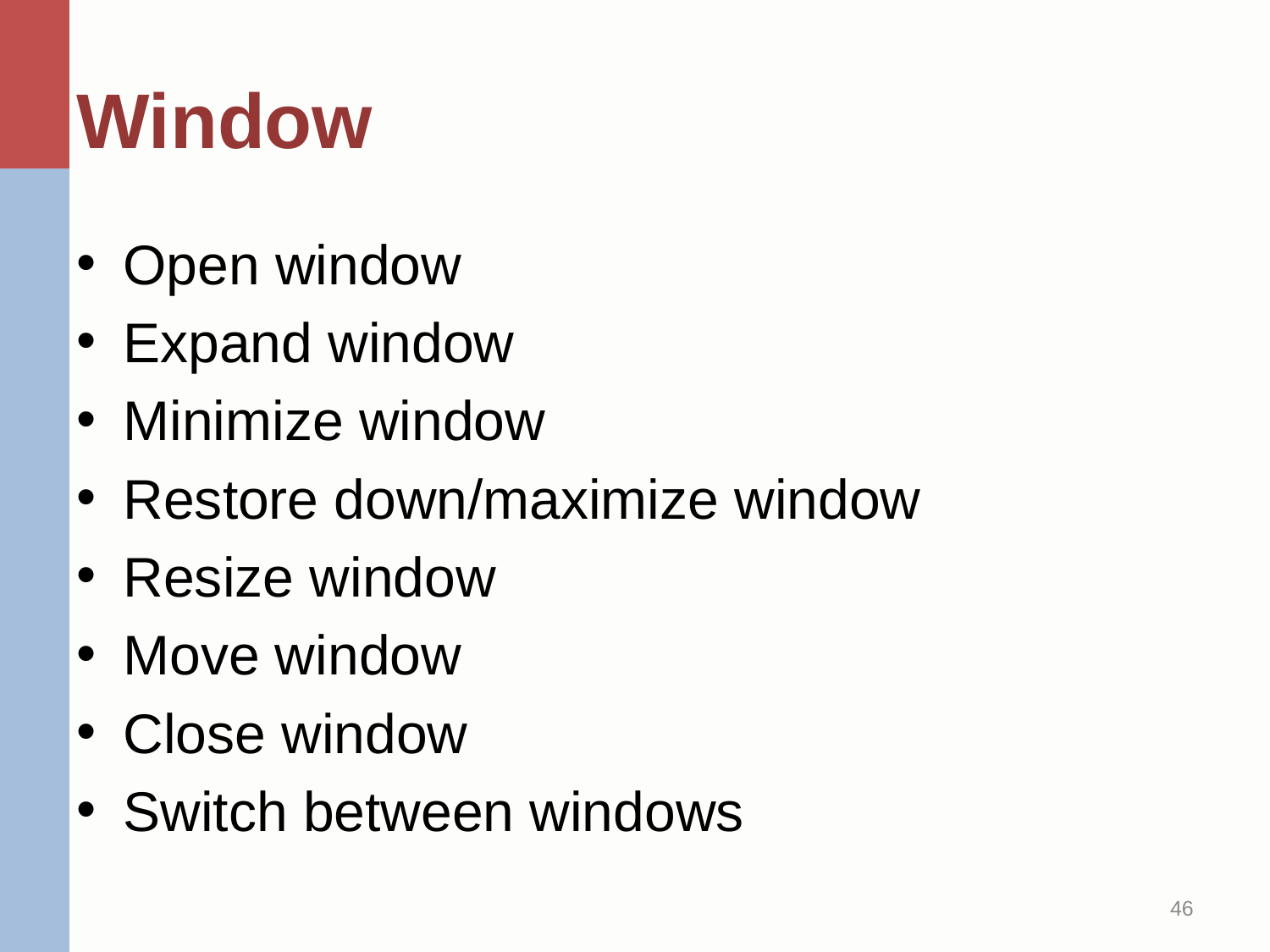

# Window
Open window
Expand window
Minimize window
Restore down/maximize window
Resize window
Move window
Close window
Switch between windows

46